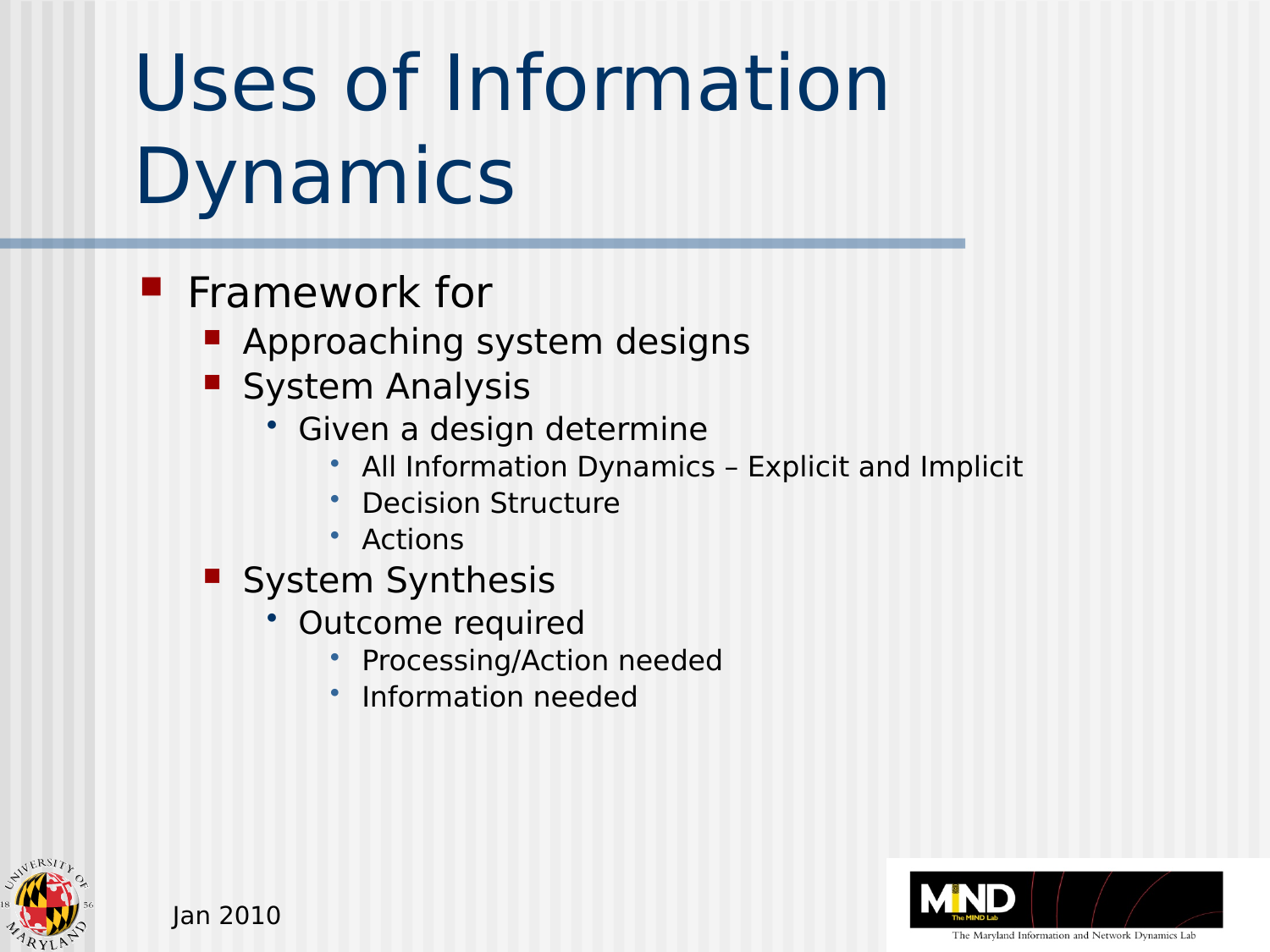

# Uses of Information Dynamics
Framework for
Approaching system designs
System Analysis
Given a design determine
All Information Dynamics – Explicit and Implicit
Decision Structure
Actions
System Synthesis
Outcome required
Processing/Action needed
Information needed

Jan 2010